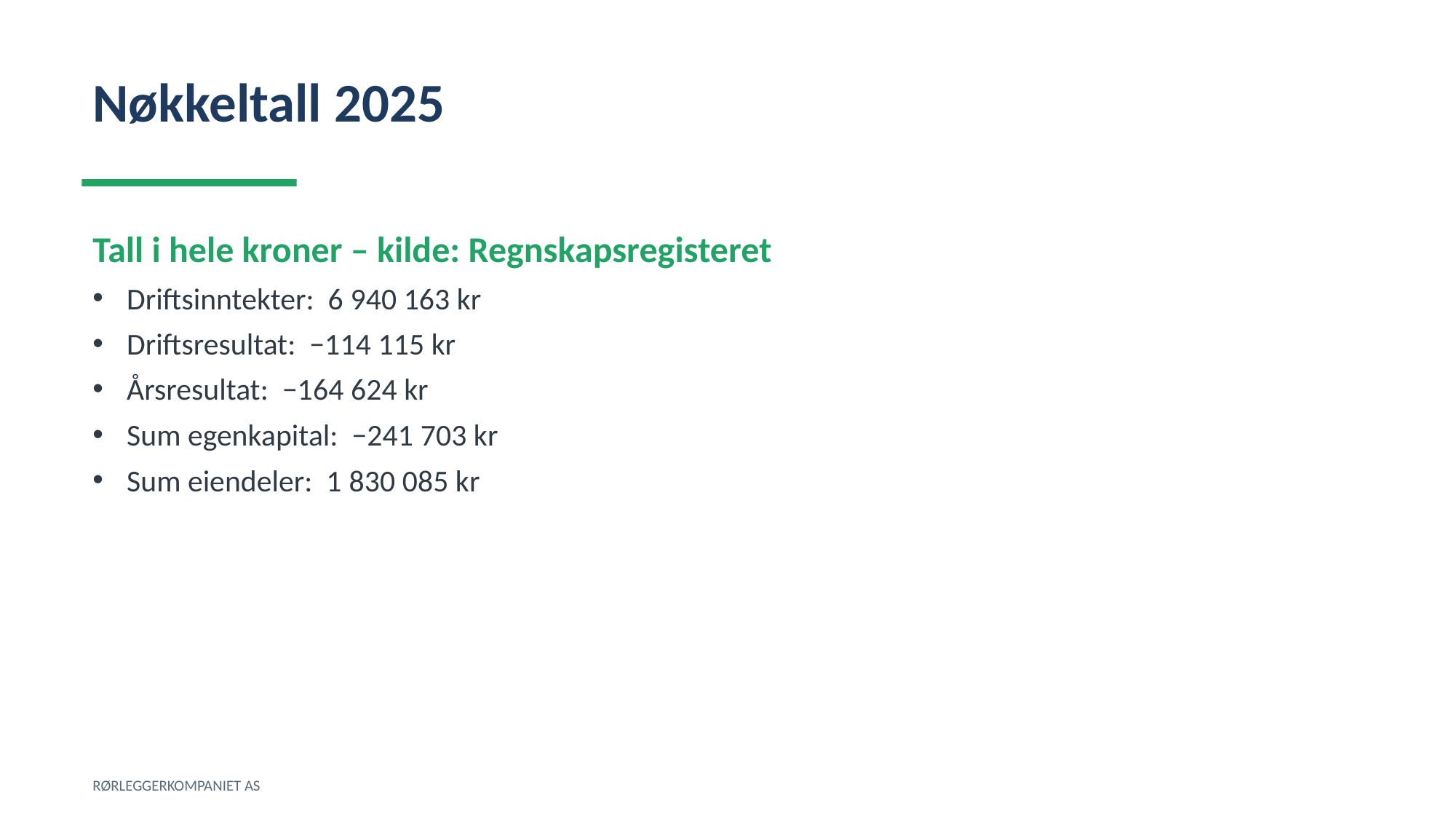

Nøkkeltall 2025

Tall i hele kroner – kilde: Regnskapsregisteret
Driftsinntekter:  6 940 163 kr
Driftsresultat:  −114 115 kr
Årsresultat:  −164 624 kr
Sum egenkapital:  −241 703 kr
Sum eiendeler:  1 830 085 kr
RØRLEGGERKOMPANIET AS